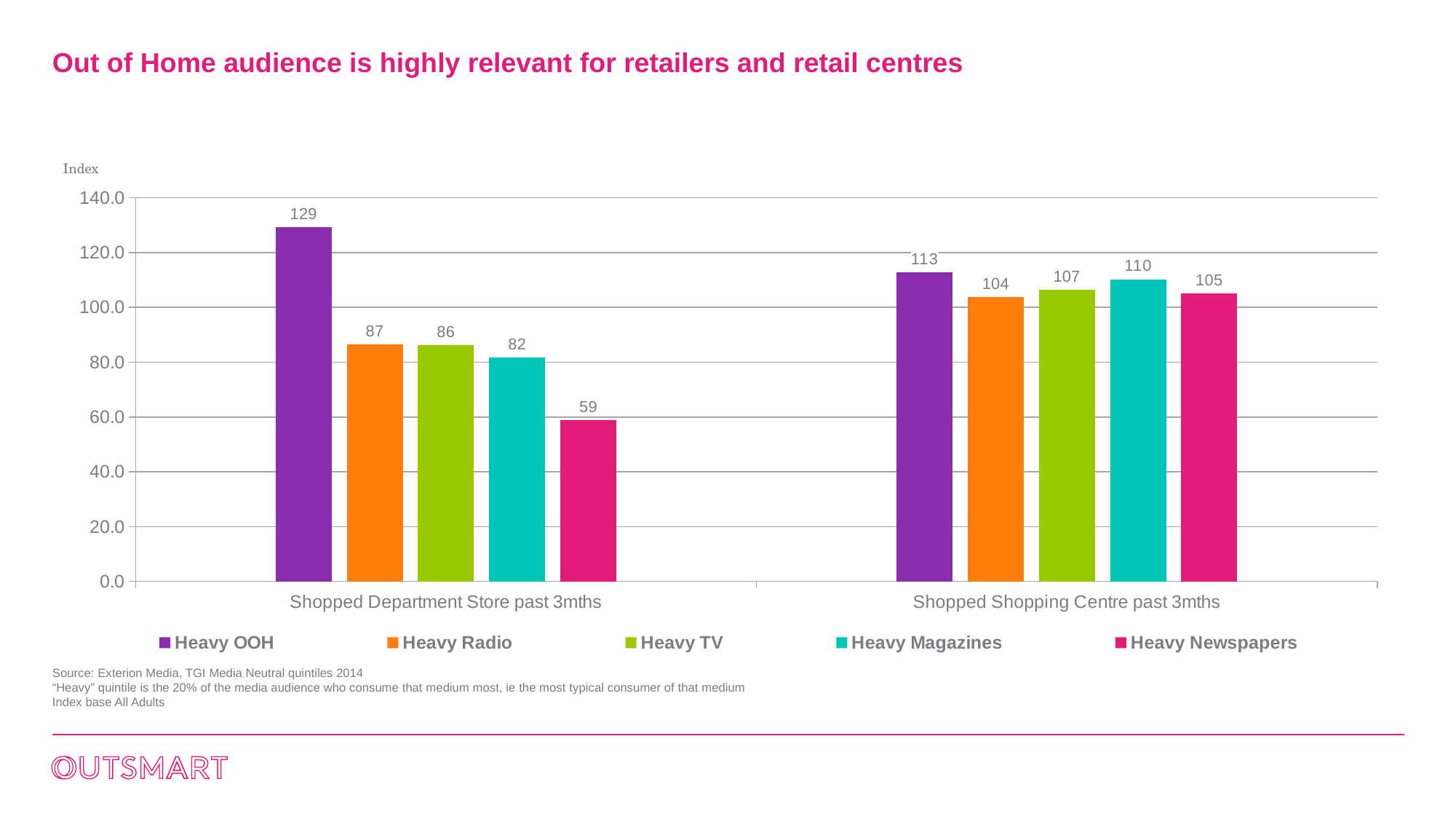

# Out of Home audience is highly relevant for retailers and retail centres
Index

### Chart

| Category | Heavy OOH | Heavy Radio | Heavy TV | Heavy Magazines | Heavy Newspapers |
|---|---|---|---|---|---|
| Shopped Department Store past 3mths | 129.3 | 86.5 | 86.3 | 81.7 | 59.0 |
| Shopped Shopping Centre past 3mths | 112.8 | 103.8 | 106.5 | 110.3 | 105.2 |
Source: Exterion Media, TGI Media Neutral quintiles 2014
“Heavy” quintile is the 20% of the media audience who consume that medium most, ie the most typical consumer of that medium
Index base All Adults